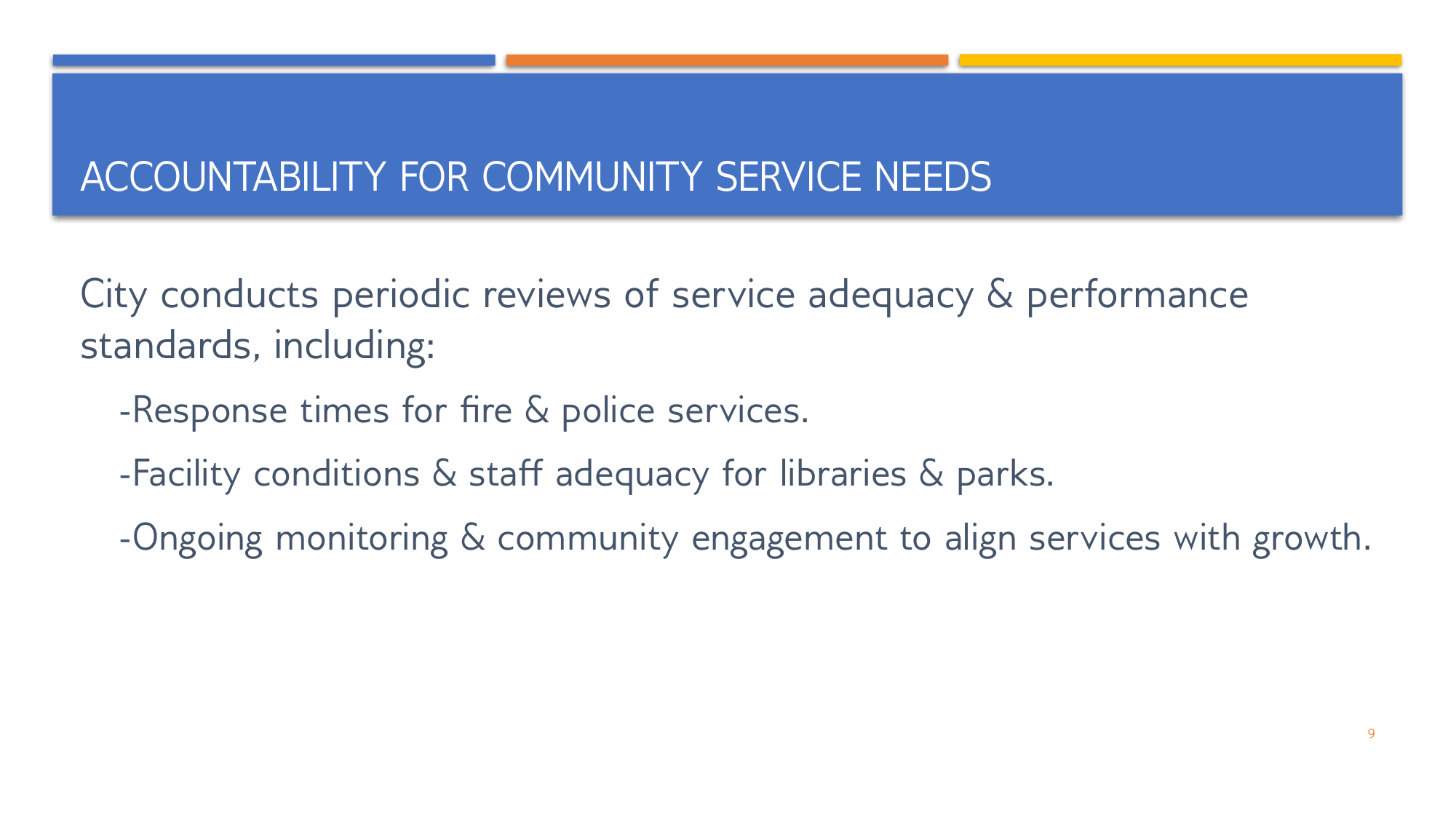

# Accountability for community service needs
City conducts periodic reviews of service adequacy & performance standards, including:
-Response times for fire & police services.
-Facility conditions & staff adequacy for libraries & parks.
-Ongoing monitoring & community engagement to align services with growth.

9